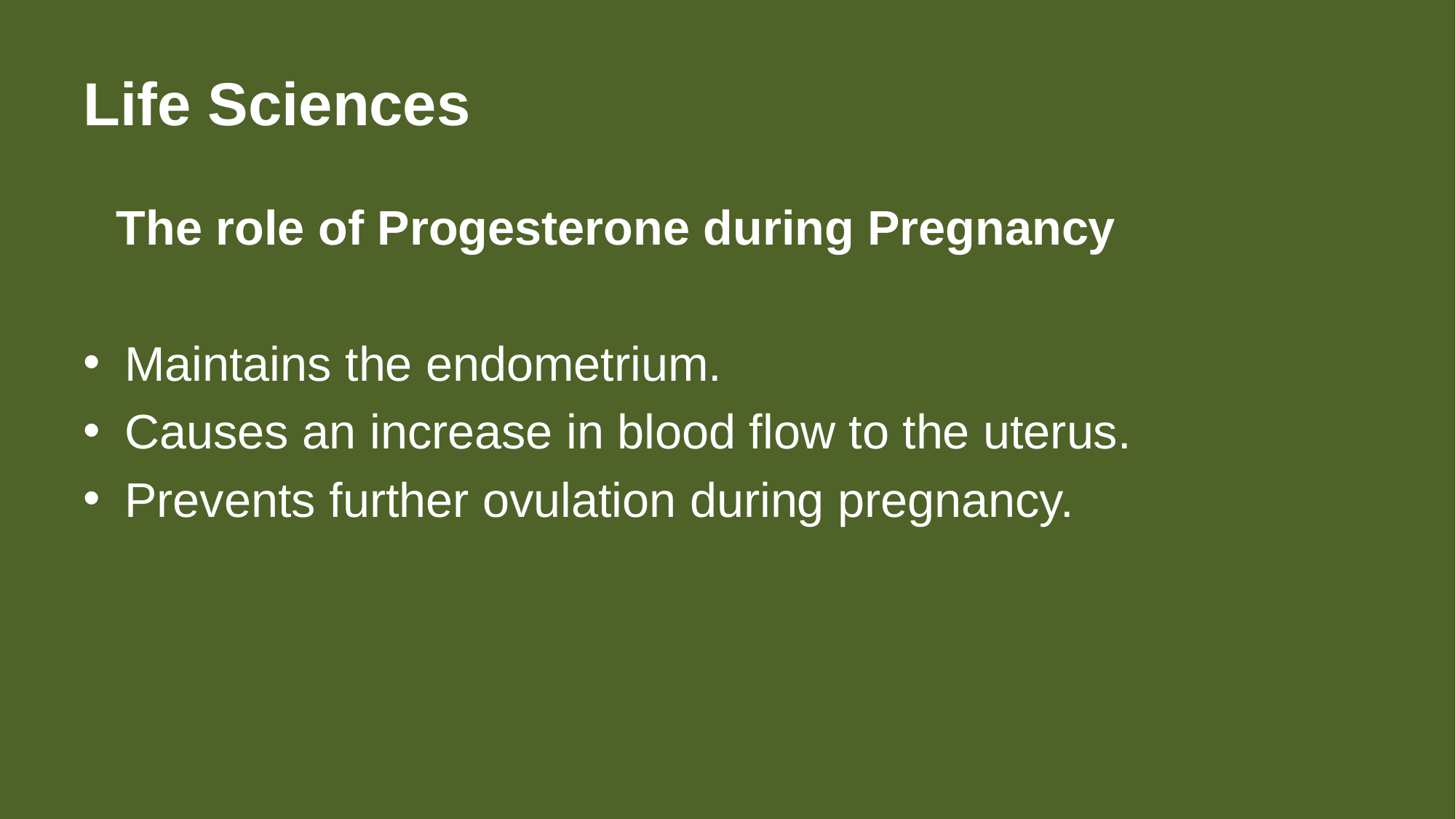

# Life Sciences
   The role of Progesterone during Pregnancy

Maintains the endometrium.
Causes an increase in blood flow to the uterus.
Prevents further ovulation during pregnancy.